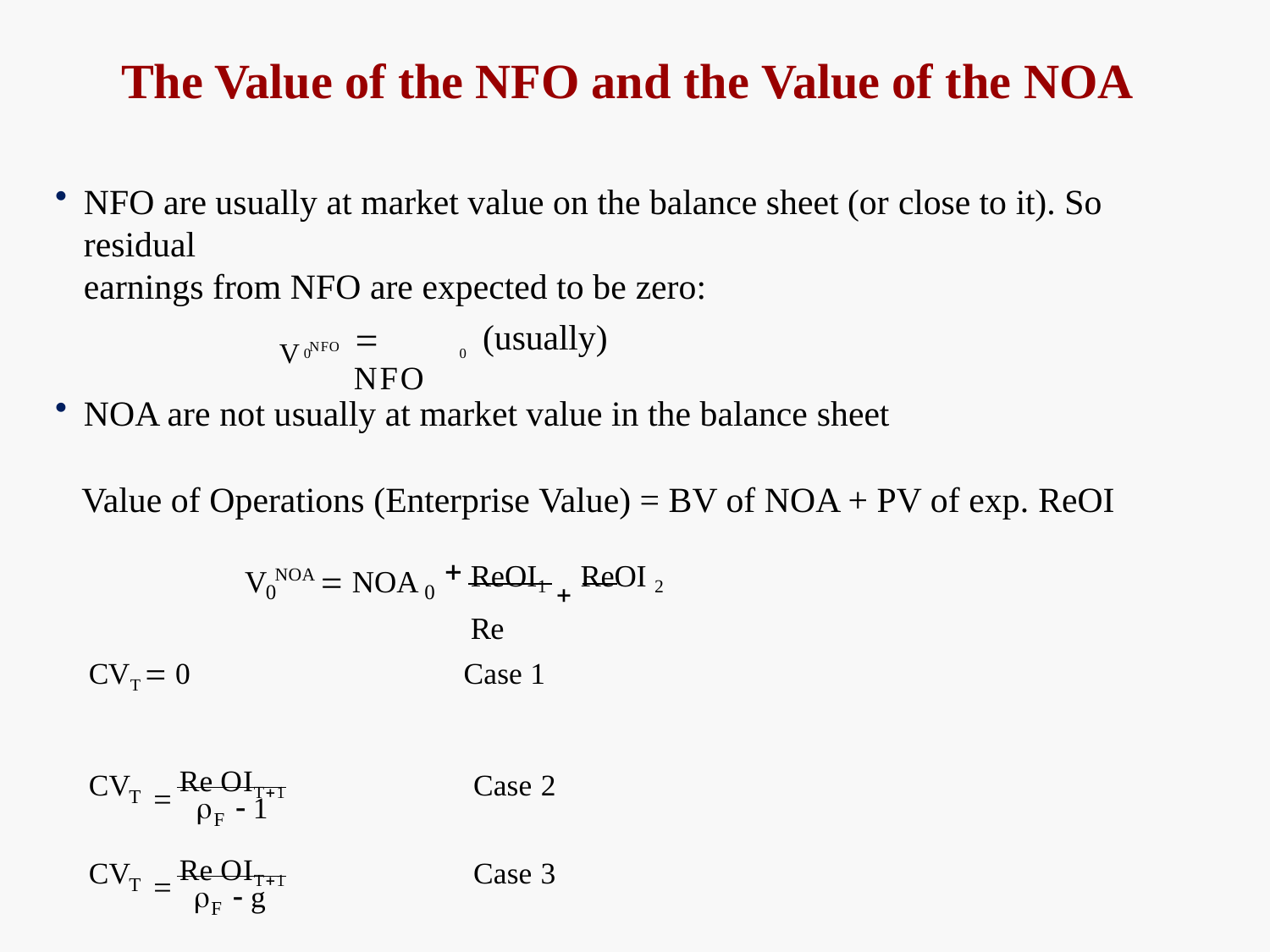

# The Value of the NFO and the Value of the NOA
NFO are usually at market value on the balance sheet (or close to it). So residual
earnings from NFO are expected to be zero:
VNFO
(usually)
= NFO
0
0
NOA are not usually at market value in the balance sheet

Value of Operations (Enterprise Value) = BV of NOA + PV of exp. ReOI
ReOI1  + ReOI 2	Re
V NOA = NOA
0
0

CVT = 0
Case 1
= Re OIT+1
CV
Case 2
T
ρ	− 1

F
= Re OIT+1
CV
Case 3
T
ρ	− g

F